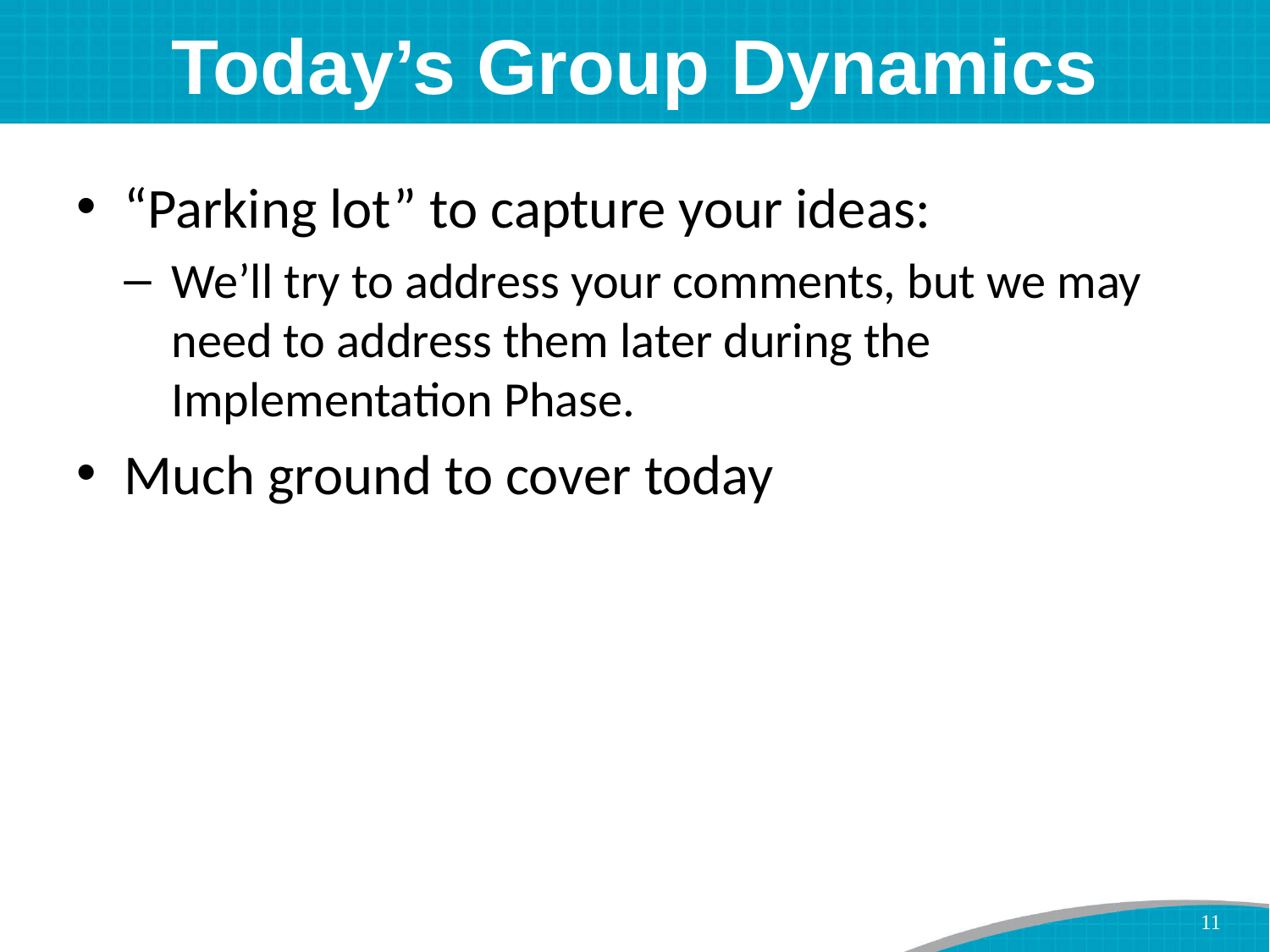

# Today’s Group Dynamics
“Parking lot” to capture your ideas:
We’ll try to address your comments, but we may need to address them later during the Implementation Phase.
Much ground to cover today
11